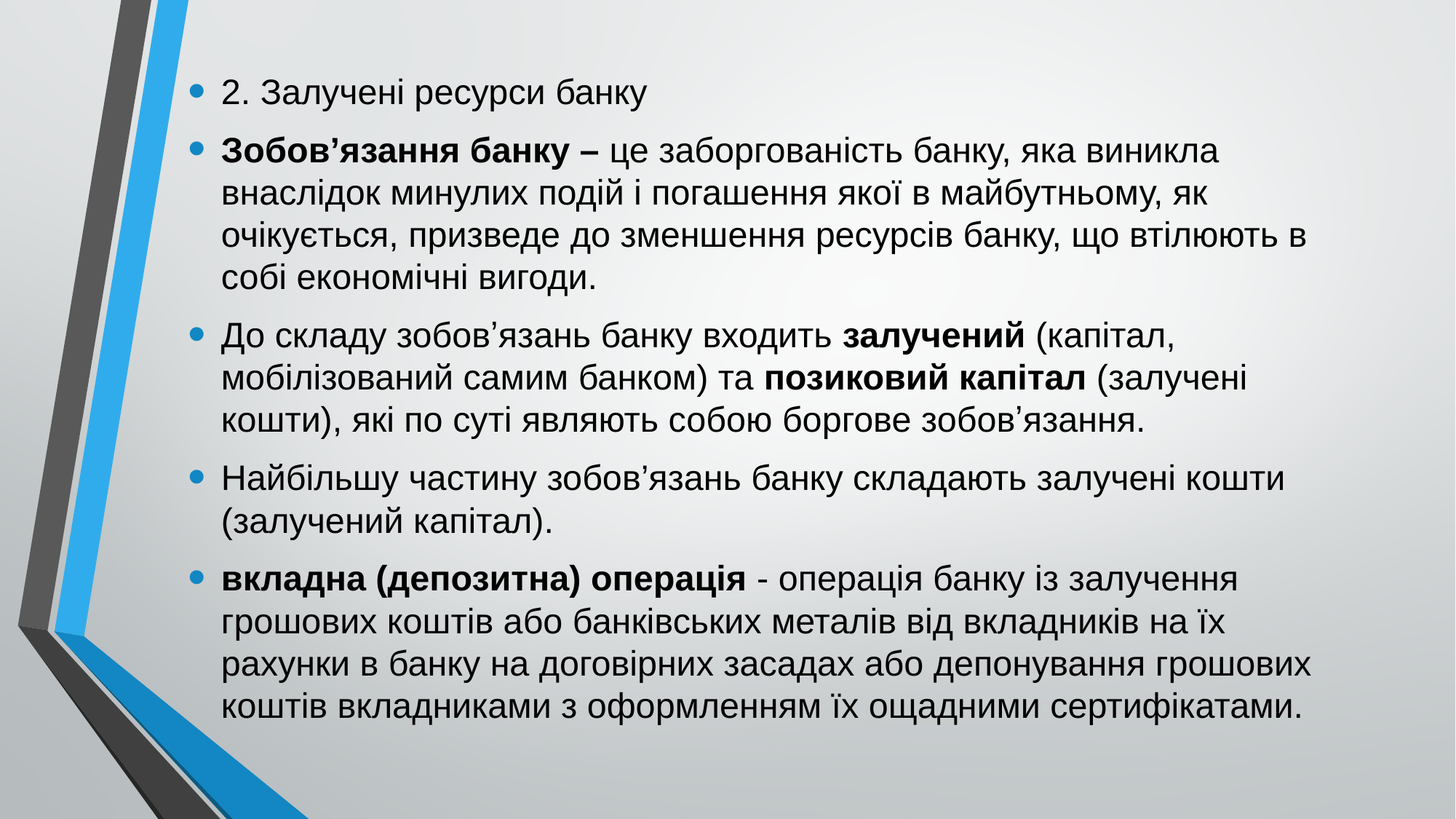

2. Залучені ресурси банку
Зобов’язання банку – це заборгованість банку, яка виникла внаслідок минулих подій і погашення якої в майбутньому, як очікується, призведе до зменшення ресурсів банку, що втілюють в собі економічні вигоди.
До складу зобовʼязань банку входить залучений (капітал, мобілізований самим банком) та позиковий капітал (залучені кошти), які по суті являють собою боргове зобовʼязання.
Найбільшу частину зобов’язань банку складають залучені кошти (залучений капітал).
вкладна (депозитна) операція - операція банку із залучення грошових коштів або банківських металів від вкладників на їх рахунки в банку на договірних засадах або депонування грошових коштів вкладниками з оформленням їх ощадними сертифікатами.